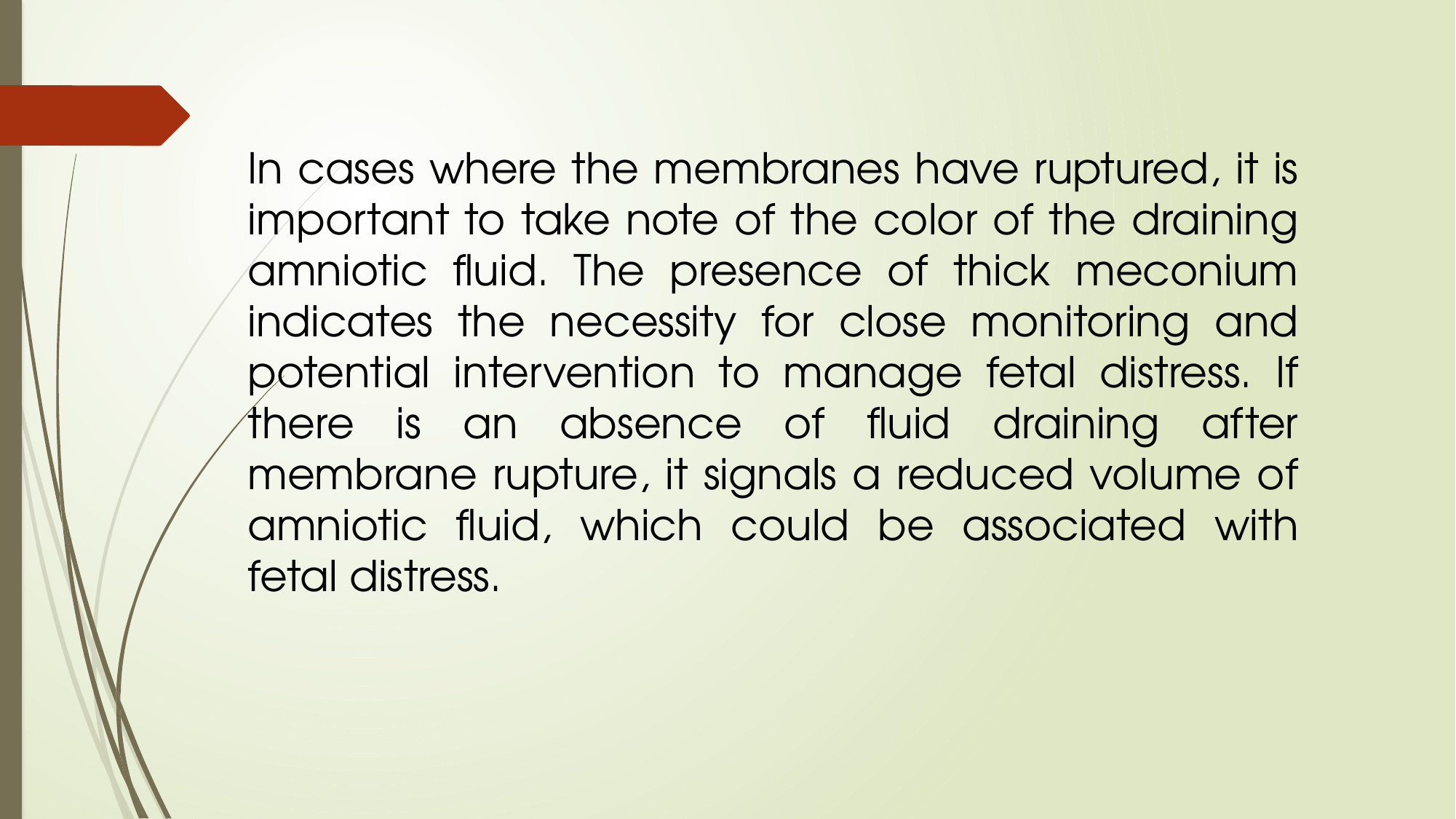

In cases where the membranes have ruptured, it is important to take note of the color of the draining amniotic fluid. The presence of thick meconium indicates the necessity for close monitoring and potential intervention to manage fetal distress. If there is an absence of fluid draining after membrane rupture, it signals a reduced volume of amniotic fluid, which could be associated with fetal distress.